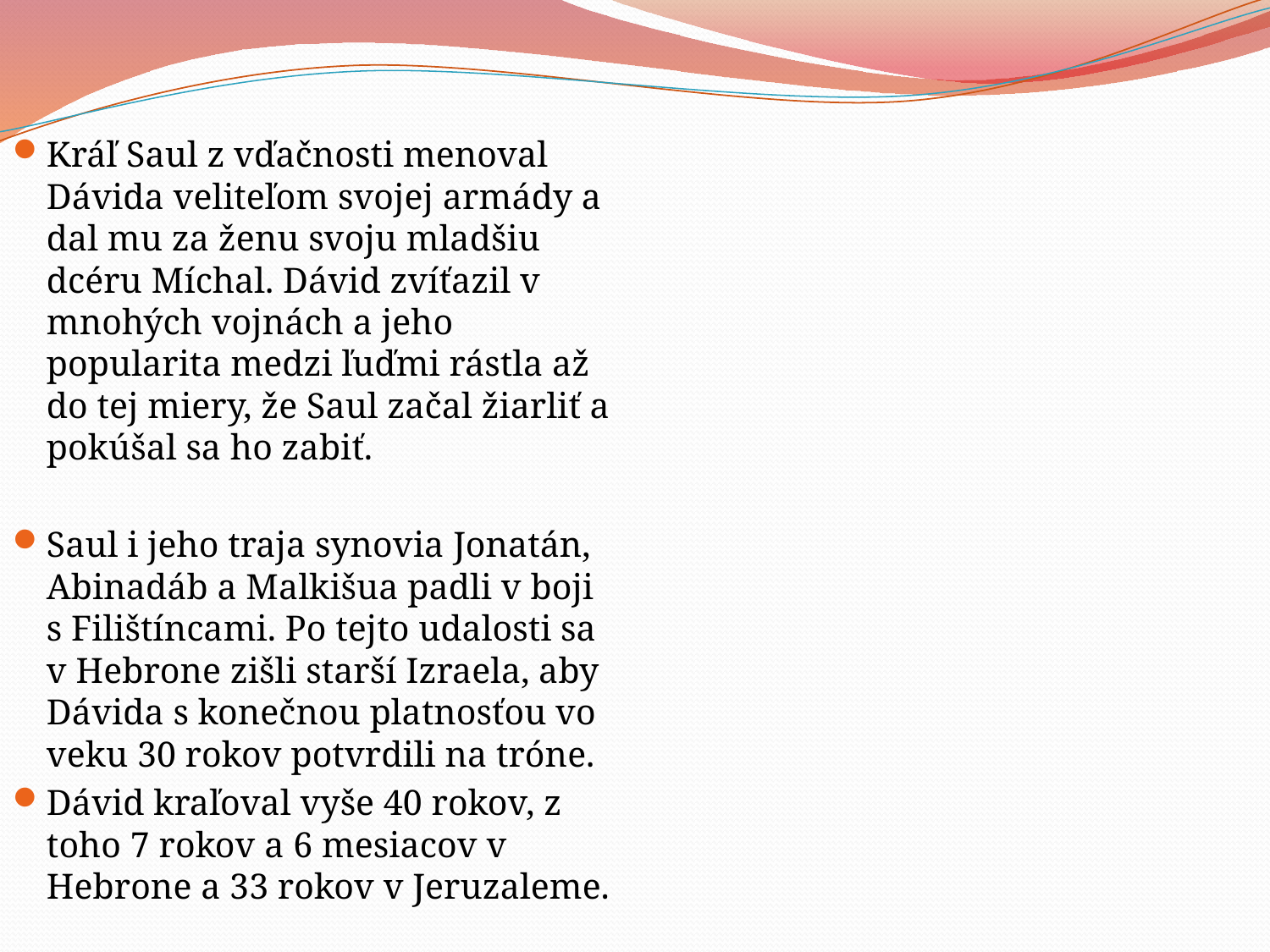

Kráľ Saul z vďačnosti menoval Dávida veliteľom svojej armády a dal mu za ženu svoju mladšiu dcéru Míchal. Dávid zvíťazil v mnohých vojnách a jeho popularita medzi ľuďmi rástla až do tej miery, že Saul začal žiarliť a pokúšal sa ho zabiť.

Saul i jeho traja synovia Jonatán, Abinadáb a Malkišua padli v boji s Filištíncami. Po tejto udalosti sa v Hebrone zišli starší Izraela, aby Dávida s konečnou platnosťou vo veku 30 rokov potvrdili na tróne.
Dávid kraľoval vyše 40 rokov, z toho 7 rokov a 6 mesiacov v Hebrone a 33 rokov v Jeruzaleme.